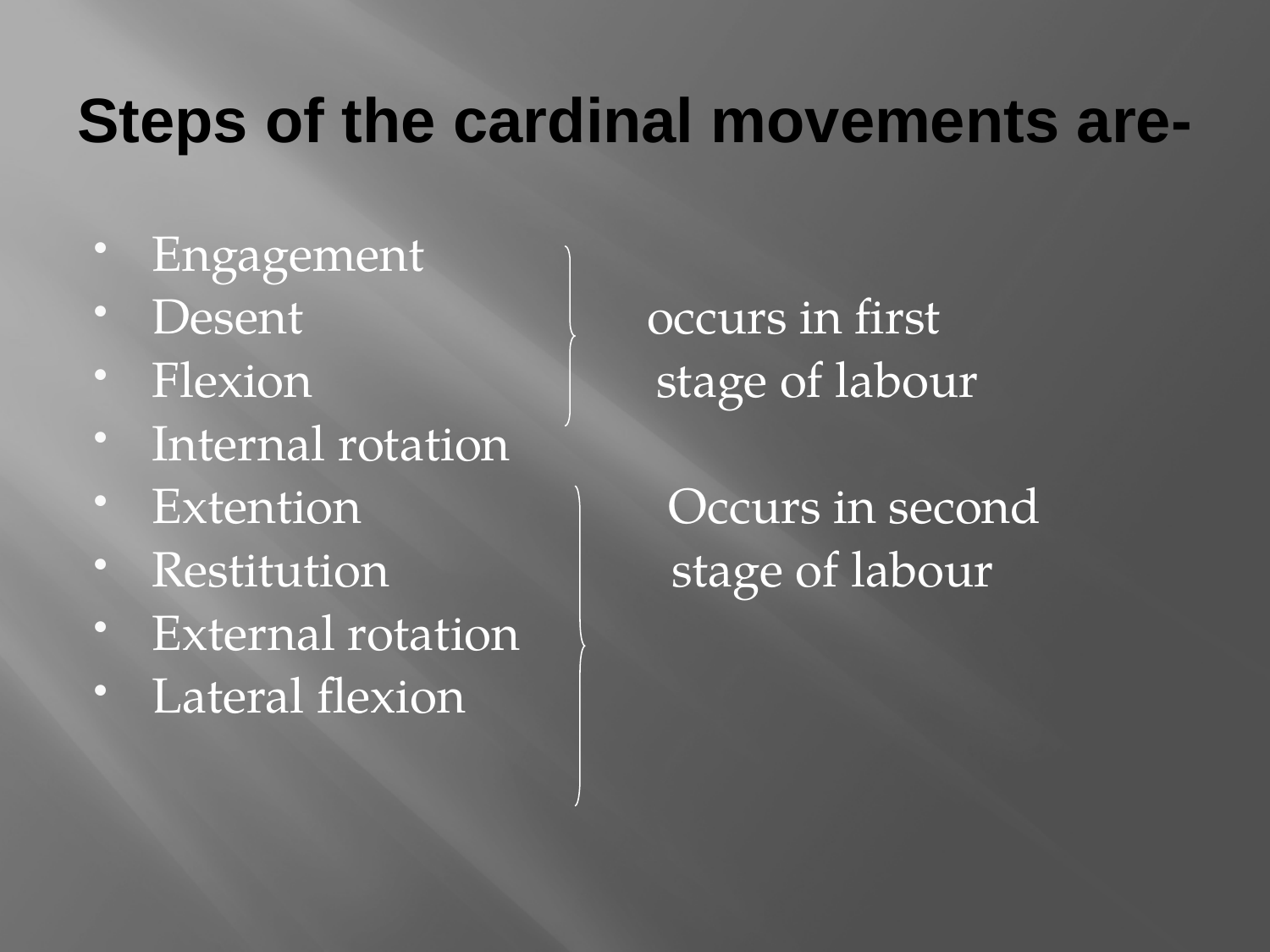

# Steps of the cardinal movements are-
Engagement
Desent                            occurs in first
Flexion                            stage of labour
Internal rotation
Extention                         Occurs in second
Restitution                       stage of labour
External rotation
Lateral flexion